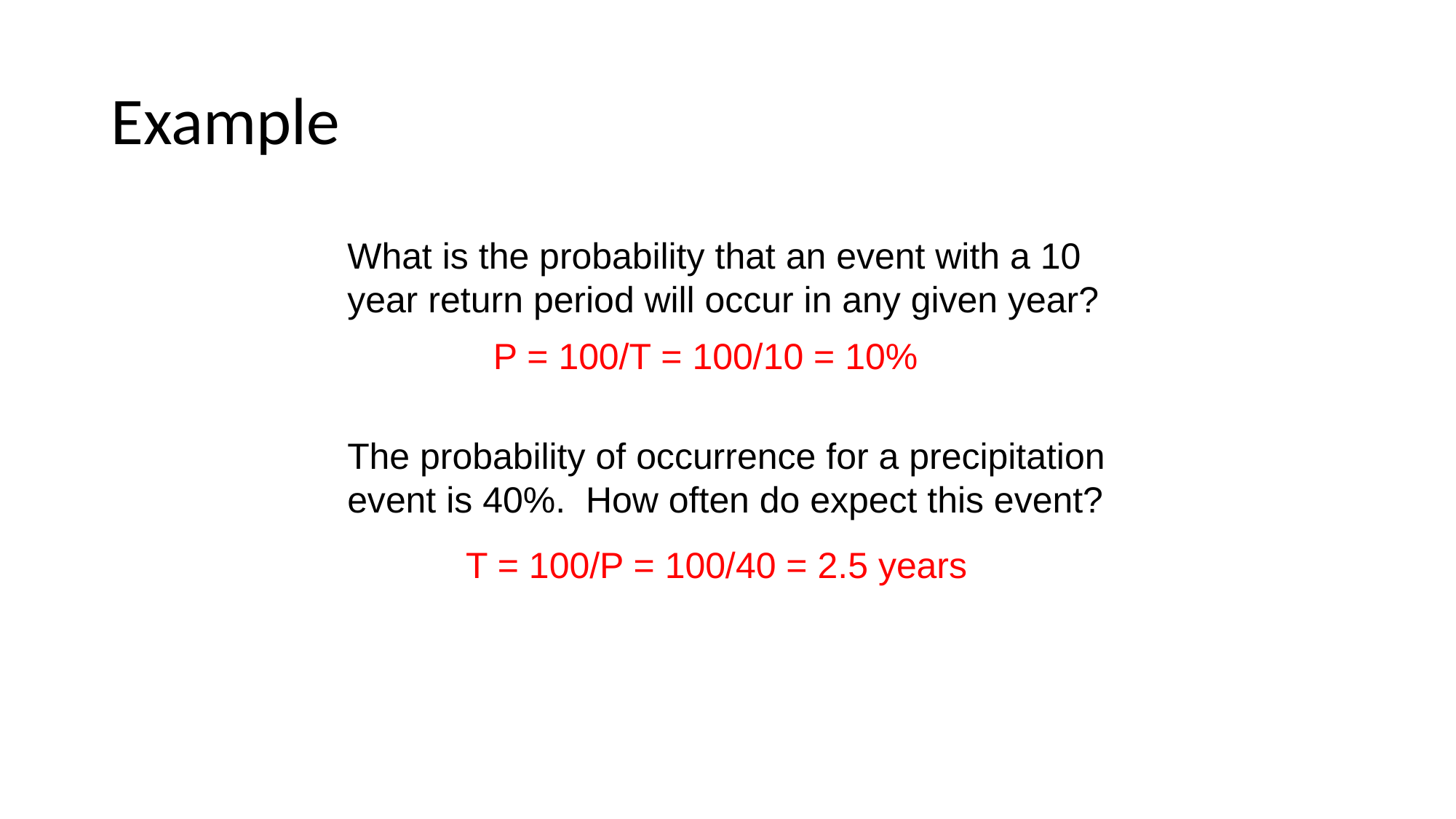

# Example
What is the probability that an event with a 10 year return period will occur in any given year?
P = 100/T = 100/10 = 10%
The probability of occurrence for a precipitation event is 40%.  How often do expect this event?
T = 100/P = 100/40 = 2.5 years